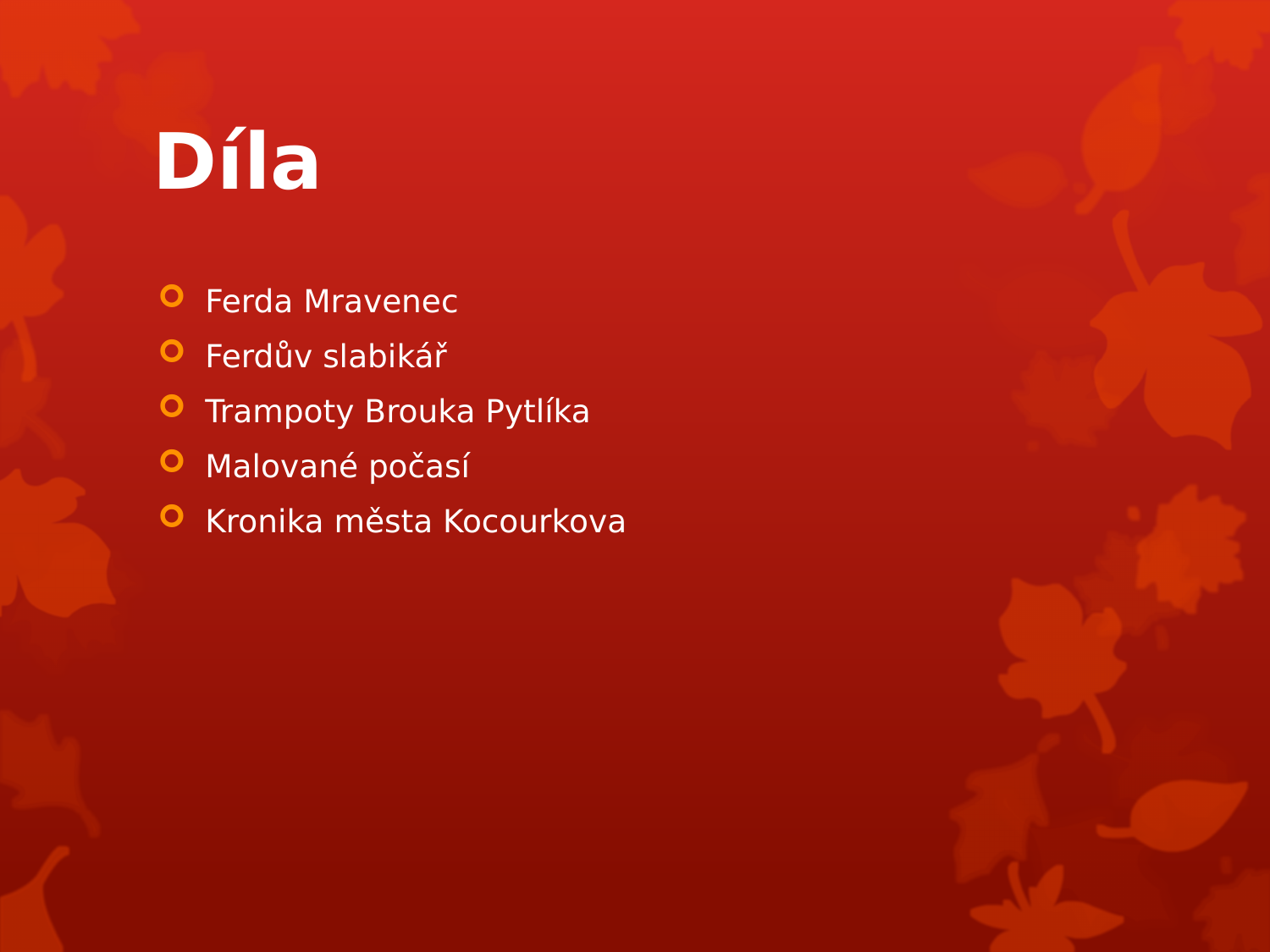

# Díla

Ferda Mravenec
Ferdův slabikář
Trampoty Brouka Pytlíka
Malované počasí
Kronika města Kocourkova